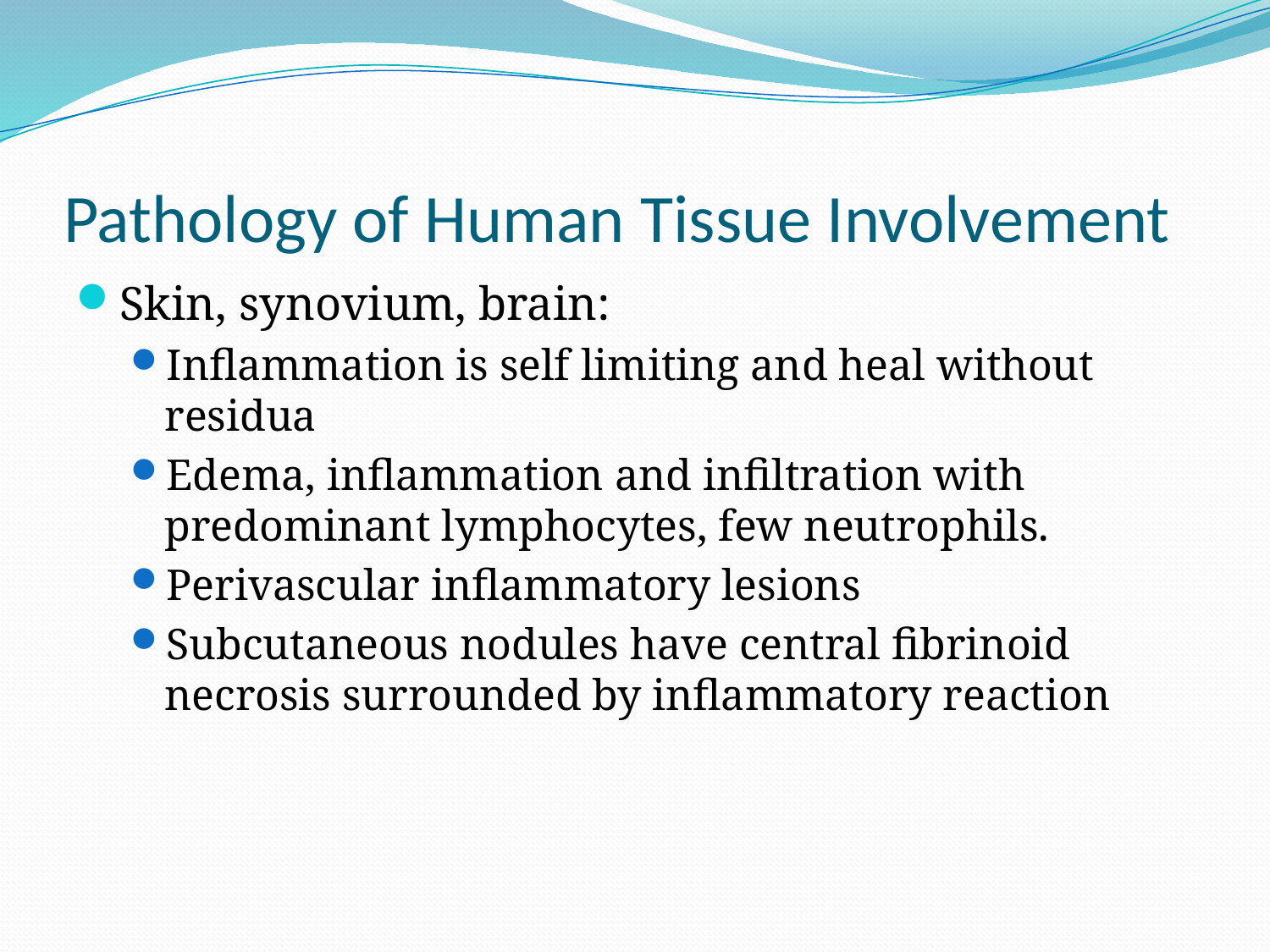

# Pathology of Human Tissue Involvement
Skin, synovium, brain:
Inflammation is self limiting and heal without residua
Edema, inflammation and infiltration with predominant lymphocytes, few neutrophils.
Perivascular inflammatory lesions
Subcutaneous nodules have central fibrinoid necrosis surrounded by inflammatory reaction